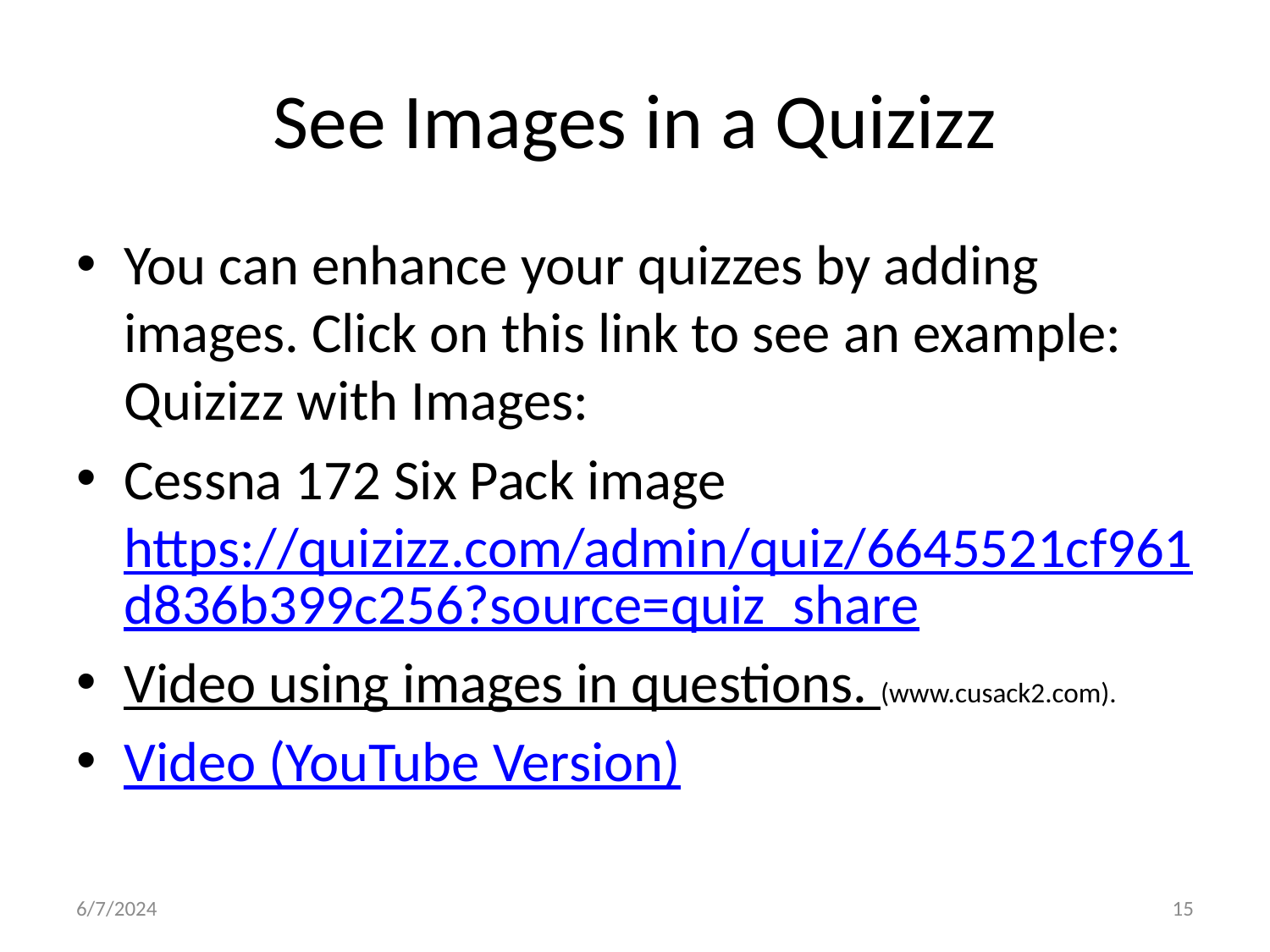

# See Images in a Quizizz
You can enhance your quizzes by adding images. Click on this link to see an example: Quizizz with Images:
Cessna 172 Six Pack image https://quizizz.com/admin/quiz/6645521cf961d836b399c256?source=quiz_share
Video using images in questions. (www.cusack2.com).
Video (YouTube Version)

6/7/2024
15